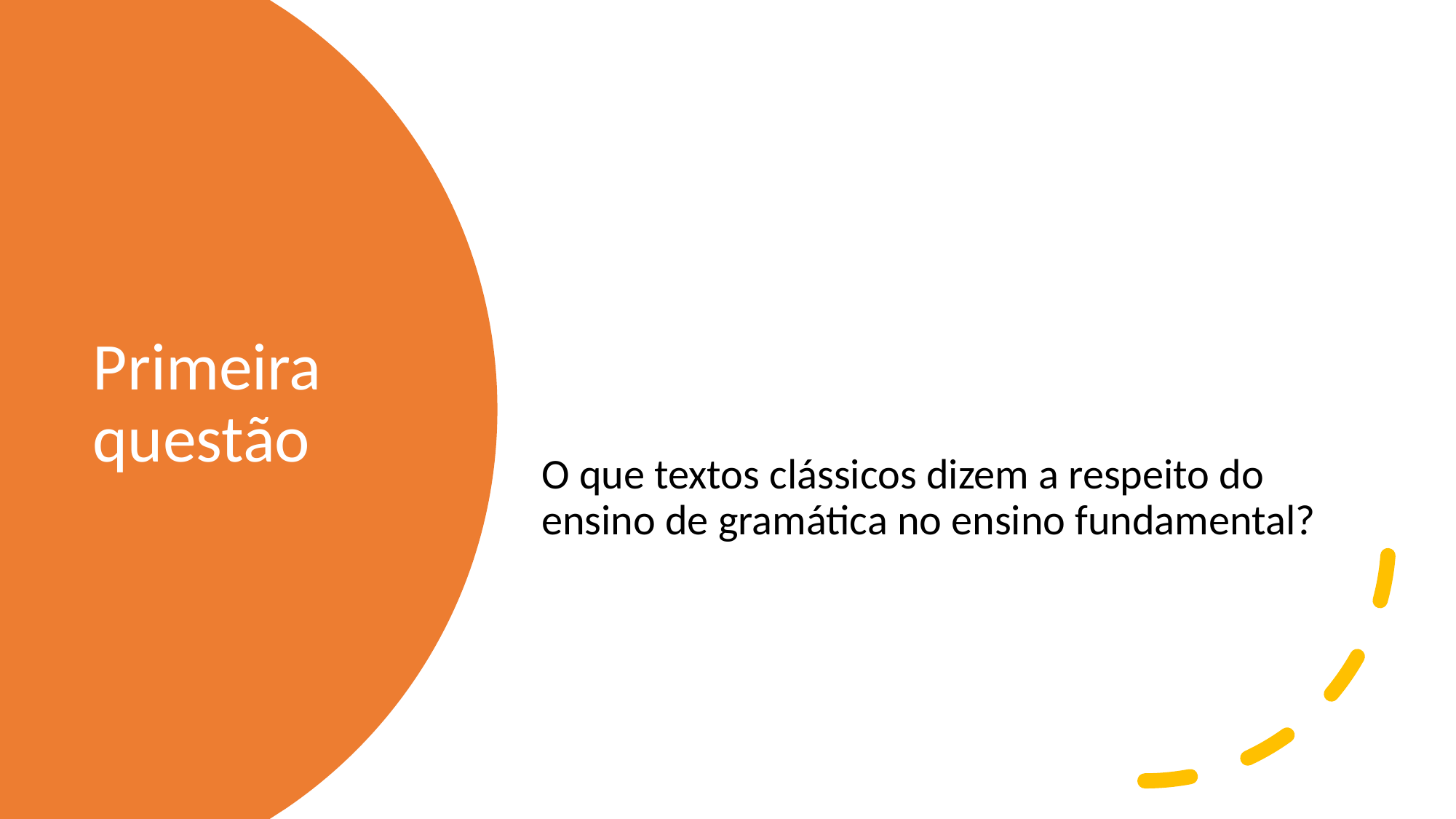

O que textos clássicos dizem a respeito do ensino de gramática no ensino fundamental?
# Primeira questão